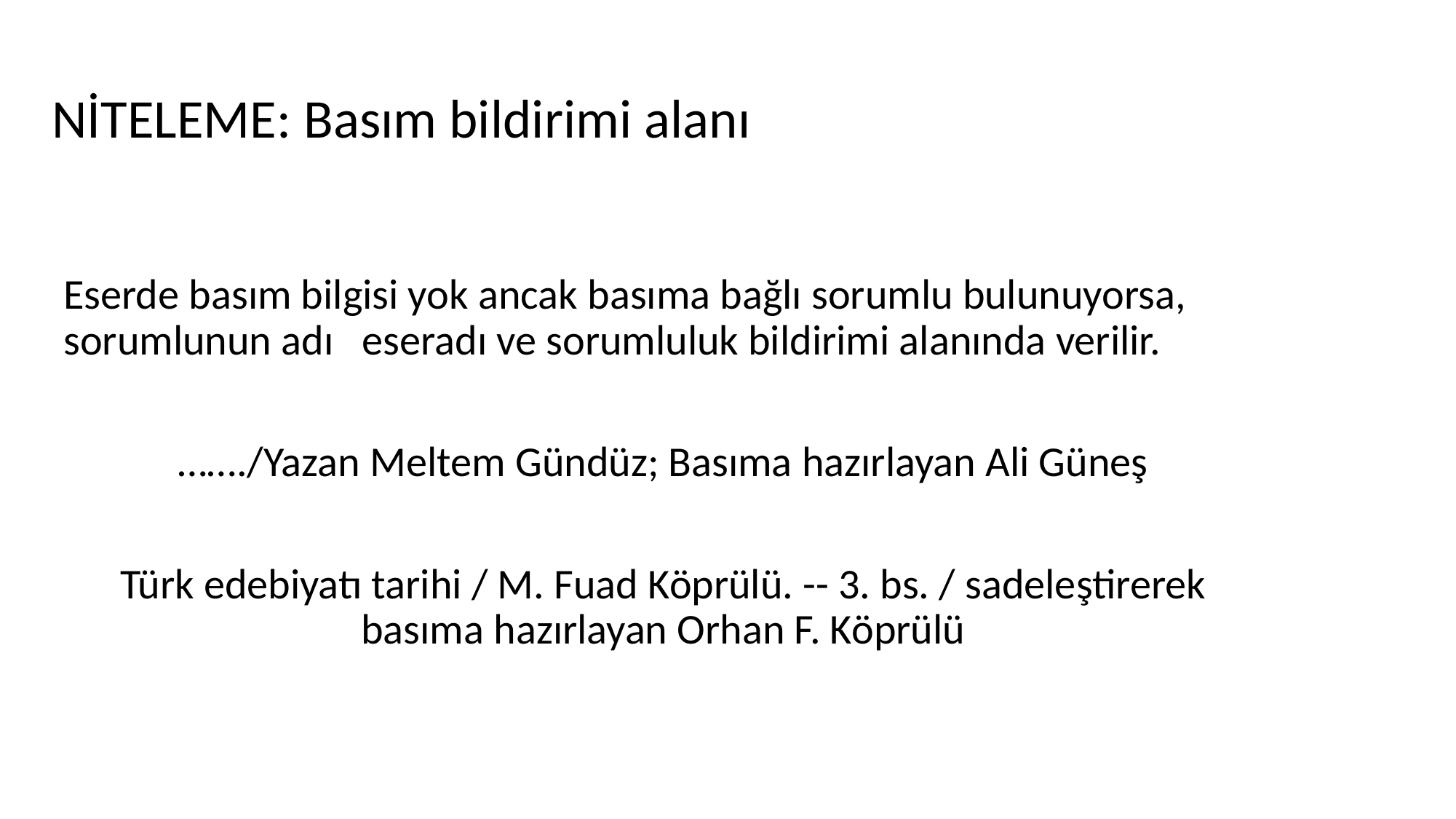

# NİTELEME: Basım bildirimi alanı

Eserde basım bilgisi yok ancak basıma bağlı sorumlu bulunuyorsa, sorumlunun adı   eseradı ve sorumluluk bildirimi alanında verilir.

……./Yazan Meltem Gündüz; Basıma hazırlayan Ali Güneş

Türk edebiyatı tarihi / M. Fuad Köprülü. -- 3. bs. / sadeleştirerek basıma hazırlayan Orhan F. Köprülü